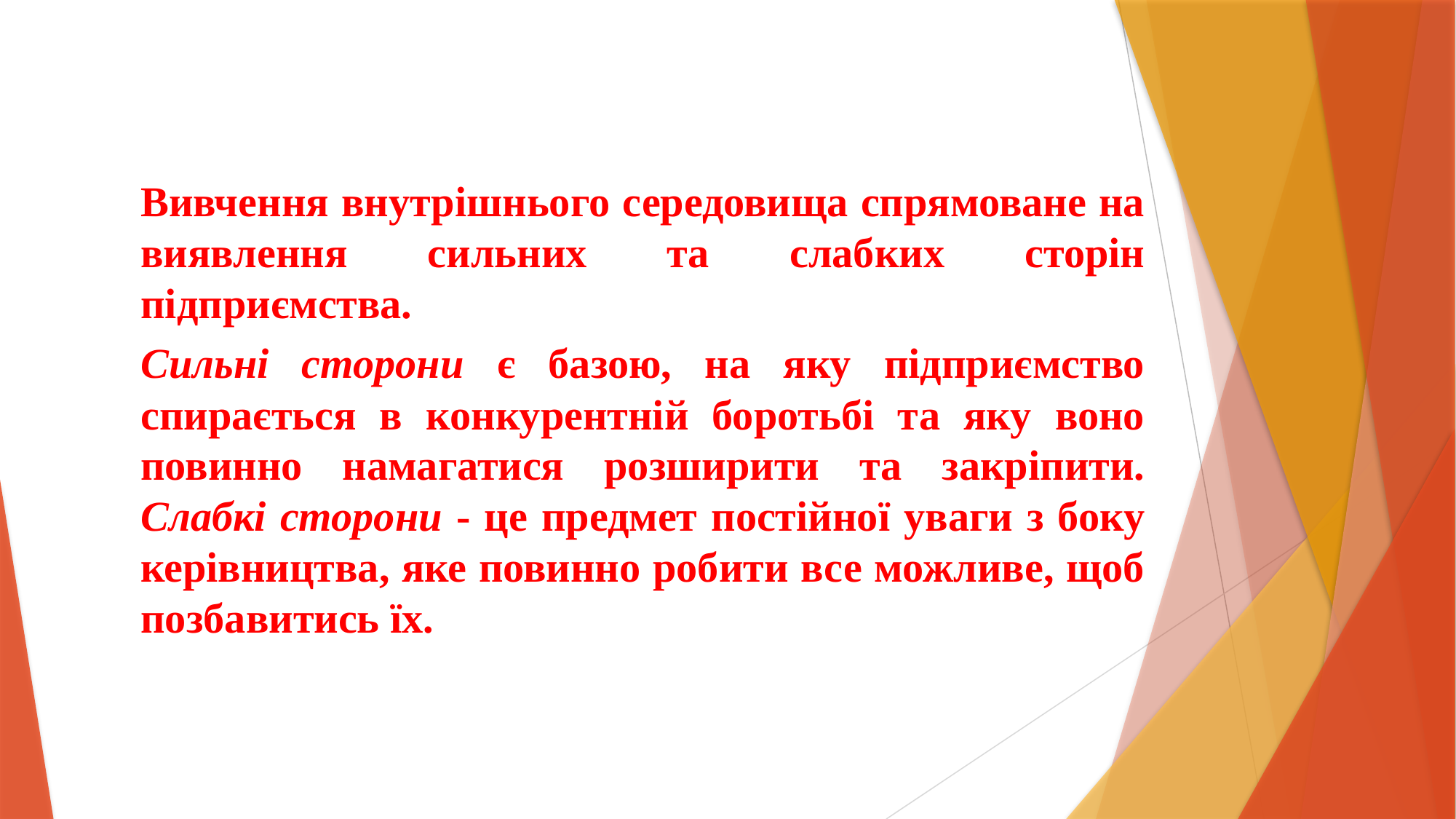

Вивчення внутрішнього середовища спрямоване на виявлення сильних та слабких сторін підприємства.
Сильні сторони є базою, на яку підприємство спирається в конкурентній боротьбі та яку воно повинно намагатися розширити та закріпити. Слабкі сторони - це предмет постійної уваги з боку керівництва, яке повинно робити все можливе, щоб позбавитись їх.